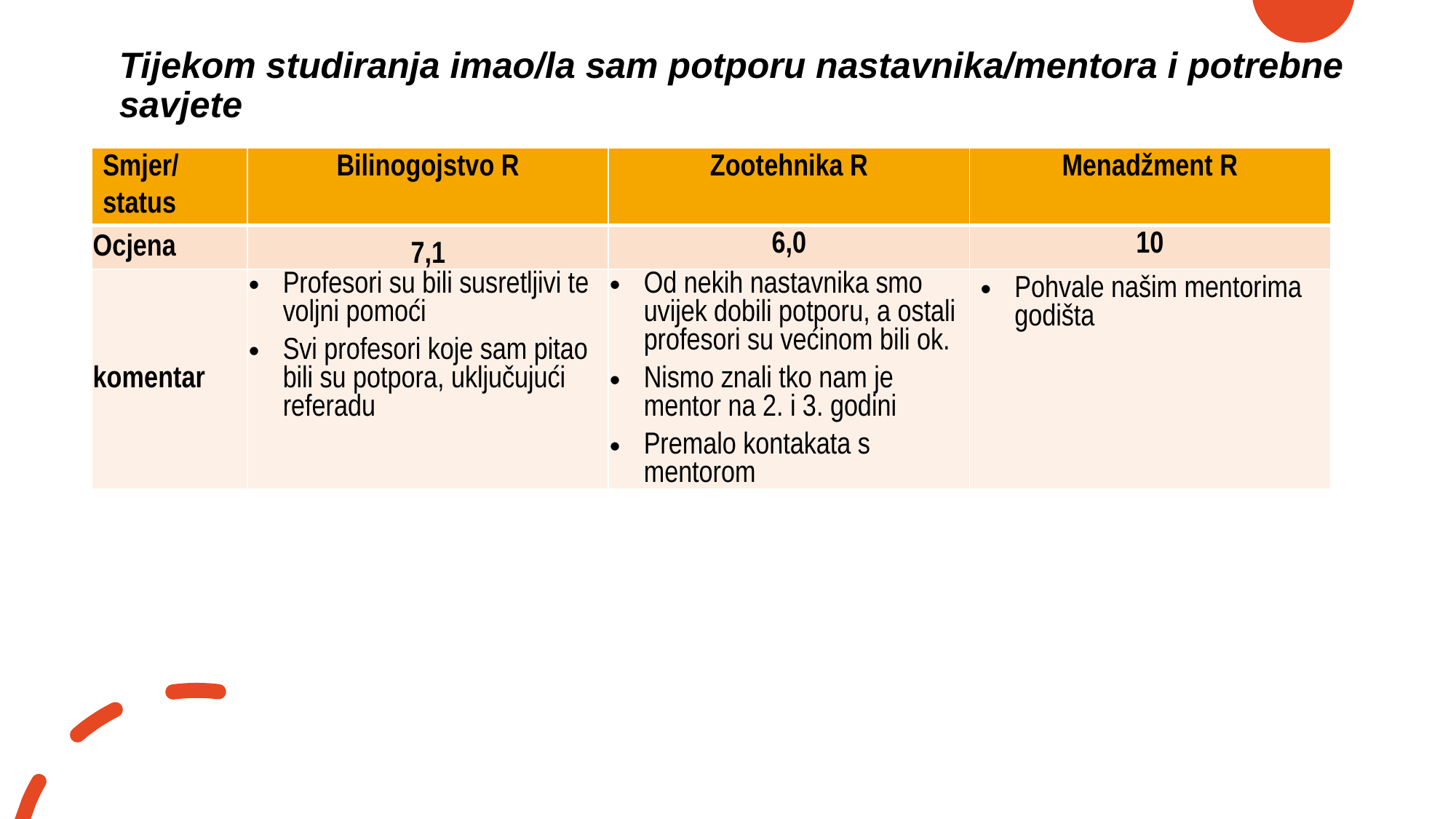

# Tijekom studiranja imao/la sam potporu nastavnika/mentora i potrebne savjete
| Smjer/ status | Bilinogojstvo R | Zootehnika R | Menadžment R |
| --- | --- | --- | --- |
| Ocjena | 7,1 | 6,0 | 10 |
| komentar | Profesori su bili susretljivi te voljni pomoći Svi profesori koje sam pitao bili su potpora, uključujući referadu | Od nekih nastavnika smo uvijek dobili potporu, a ostali profesori su većinom bili ok. Nismo znali tko nam je mentor na 2. i 3. godini Premalo kontakata s mentorom | Pohvale našim mentorima godišta |